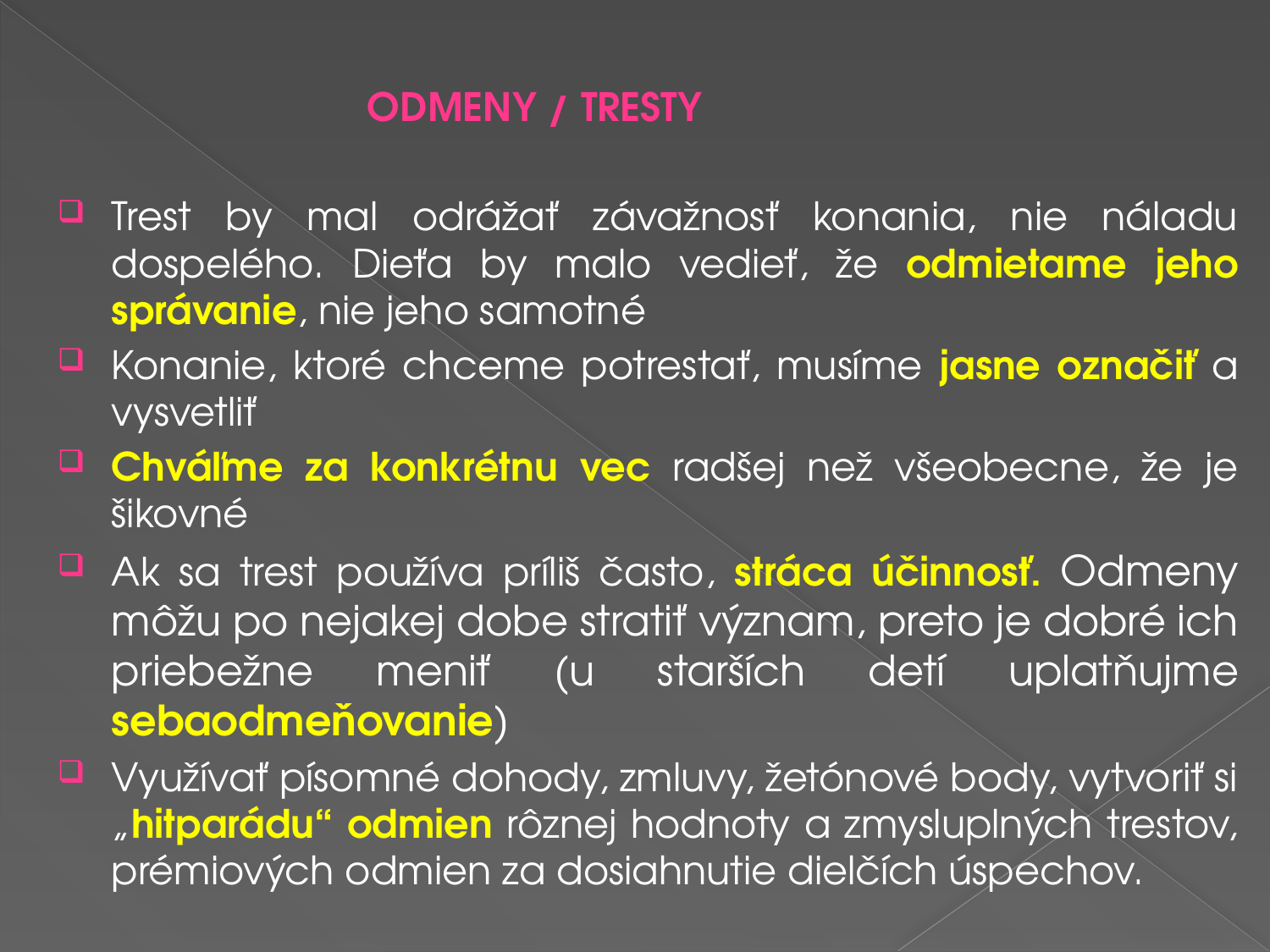

ODMENY / TRESTY

Trest by mal odrážať závažnosť konania, nie náladu dospelého. Dieťa by malo vedieť, že odmietame jeho správanie, nie jeho samotné
Konanie, ktoré chceme potrestať, musíme jasne označiť a vysvetliť
Chváľme za konkrétnu vec radšej než všeobecne, že je šikovné
Ak sa trest používa príliš často, stráca účinnosť. Odmeny môžu po nejakej dobe stratiť význam, preto je dobré ich priebežne meniť (u starších detí uplatňujme sebaodmeňovanie)
Využívať písomné dohody, zmluvy, žetónové body, vytvoriť si „hitparádu“ odmien rôznej hodnoty a zmysluplných trestov, prémiových odmien za dosiahnutie dielčích úspechov.